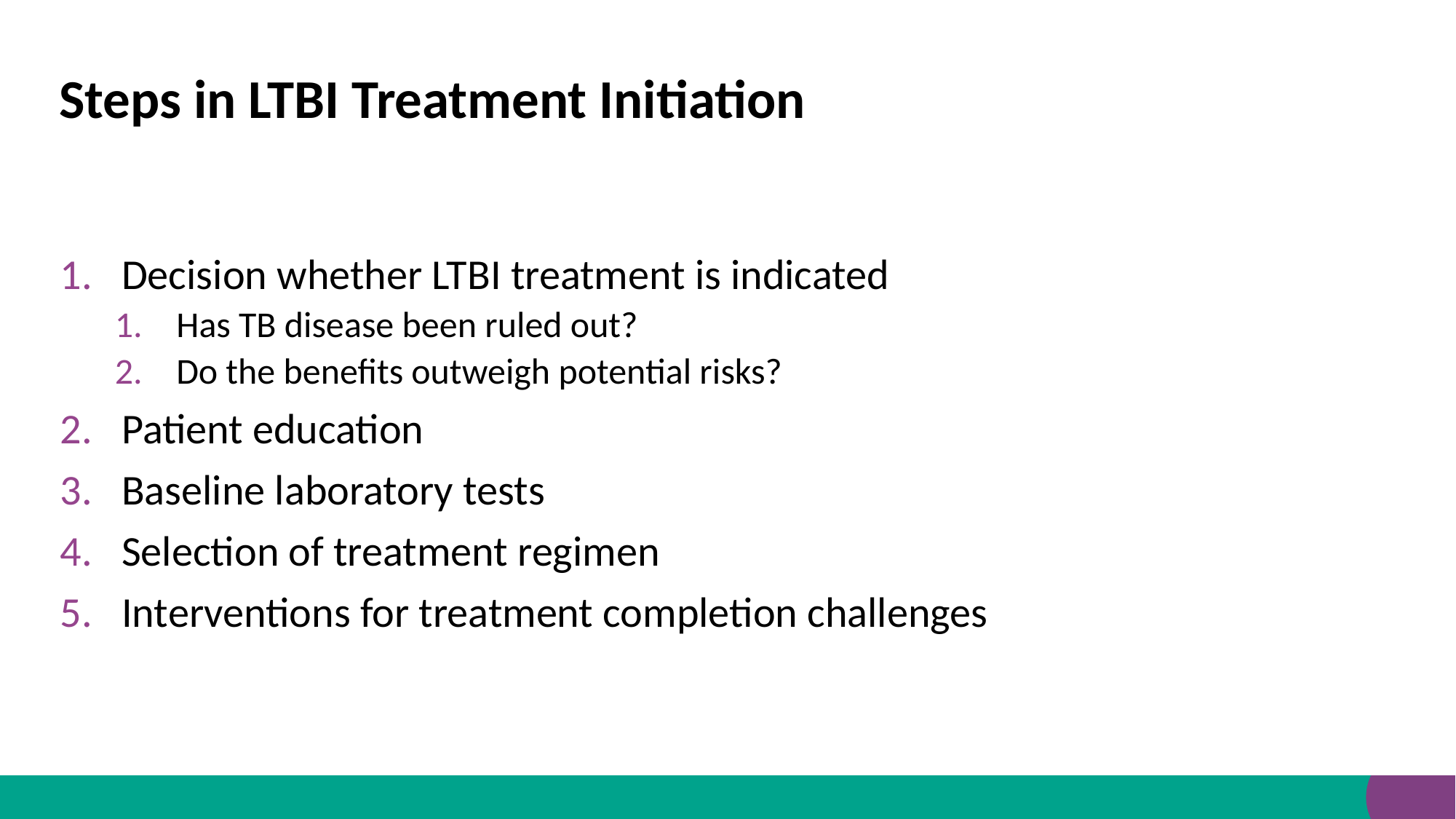

# Steps in LTBI Treatment Initiation

Decision whether LTBI treatment is indicated
Has TB disease been ruled out?
Do the benefits outweigh potential risks?
Patient education
Baseline laboratory tests
Selection of treatment regimen
Interventions for treatment completion challenges